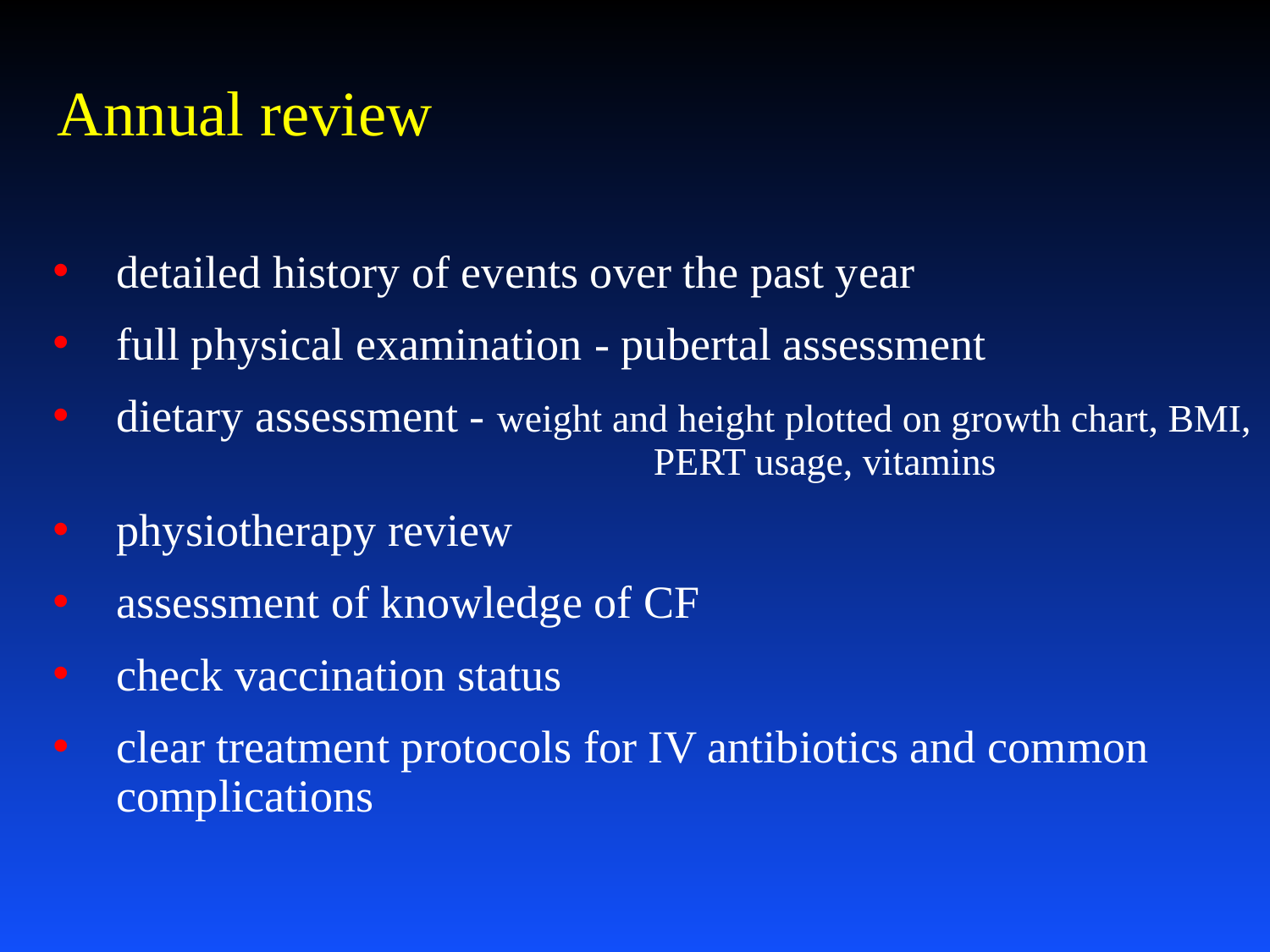

Annual review
detailed history of events over the past year

full physical examination - pubertal assessment

dietary assessment - weight and height plotted on growth chart, BMI, 				   PERT usage, vitamins

physiotherapy review

assessment of knowledge of CF

check vaccination status

clear treatment protocols for IV antibiotics and common complications